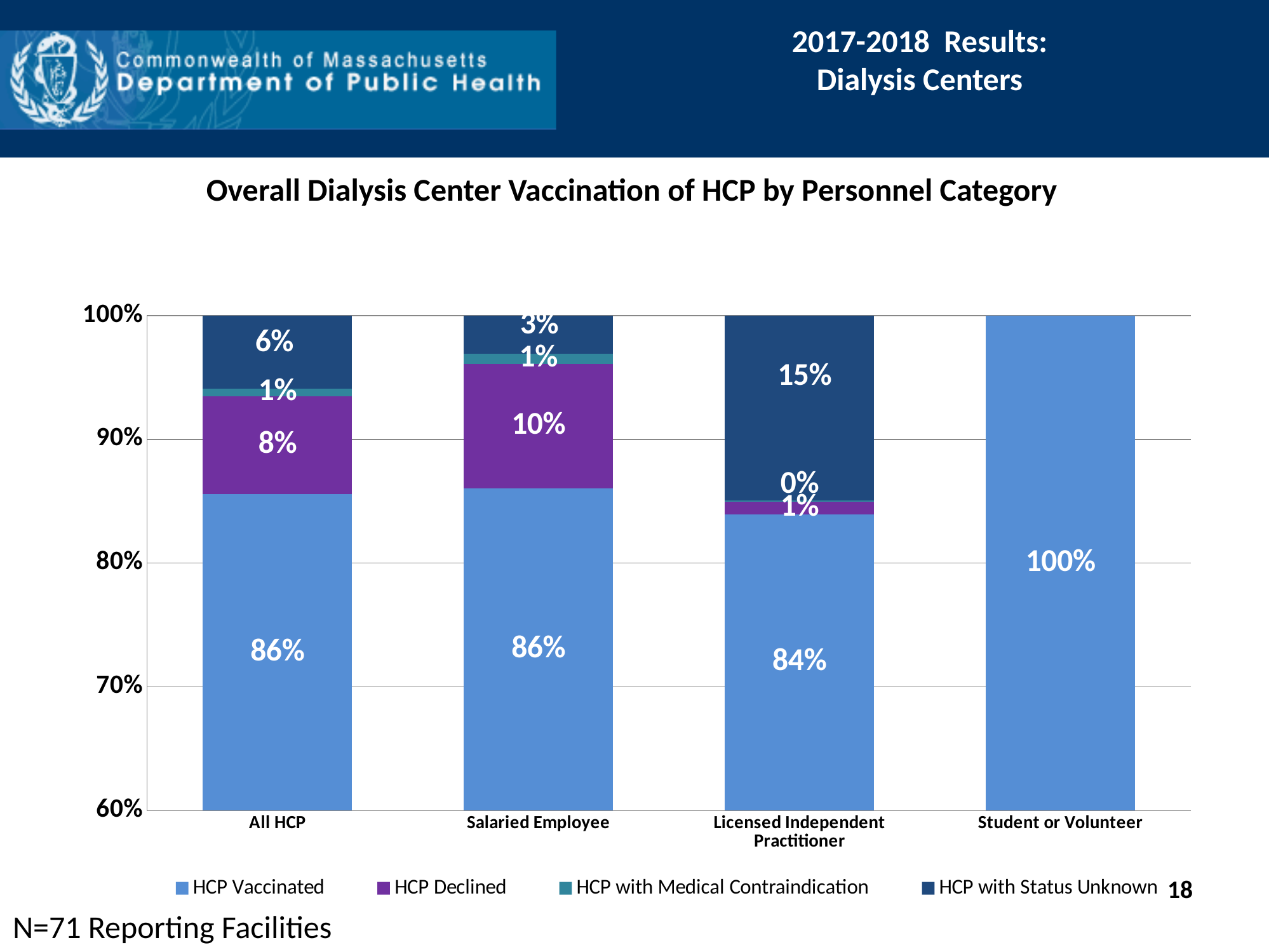

2017-2018  Results:
Dialysis Centers
Overall Dialysis Center Vaccination of HCP by Personnel Category

### Chart

| Category | HCP Vaccinated | HCP Declined | HCP with Medical Contraindication | HCP with Status Unknown |
|---|---|---|---|---|
| All HCP | 0.8555 | 0.079 | 0.0064 | 0.059 |
| Salaried Employee | 0.8603 | 0.1005 | 0.008 | 0.0311 |
| Licensed Independent Practitioner | 0.8393 | 0.01 | 0.0014 | 0.1492 |
| Student or Volunteer | 1.0 | 0.0 | 0.0 | 0.0 |
18
N=71 Reporting Facilities